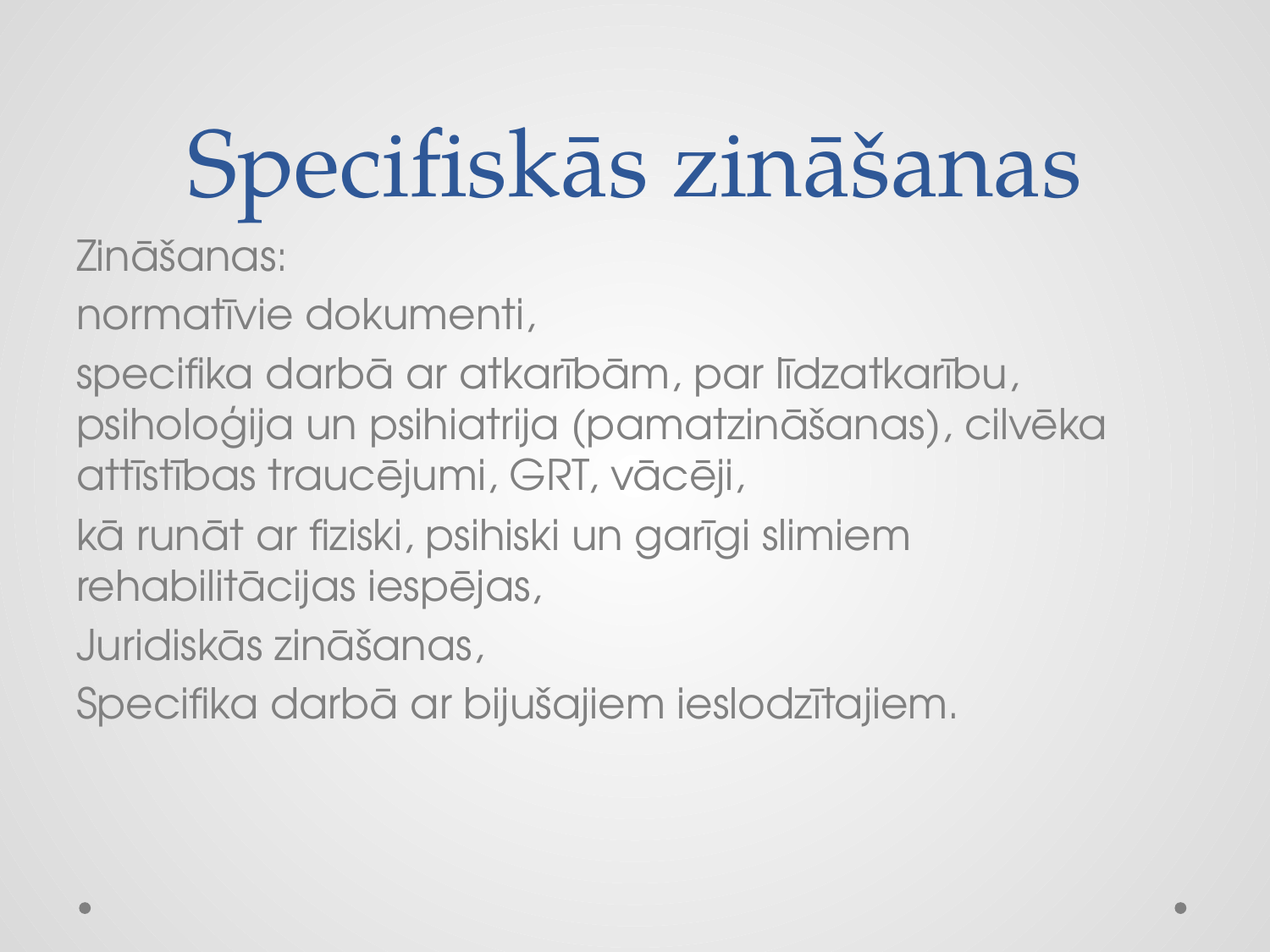

# Specifiskās zināšanas
Zināšanas:
normatīvie dokumenti,
specifika darbā ar atkarībām, par līdzatkarību, psiholoģija un psihiatrija (pamatzināšanas), cilvēka attīstības traucējumi, GRT, vācēji,
kā runāt ar fiziski, psihiski un garīgi slimiem rehabilitācijas iespējas,
Juridiskās zināšanas,
Specifika darbā ar bijušajiem ieslodzītajiem.